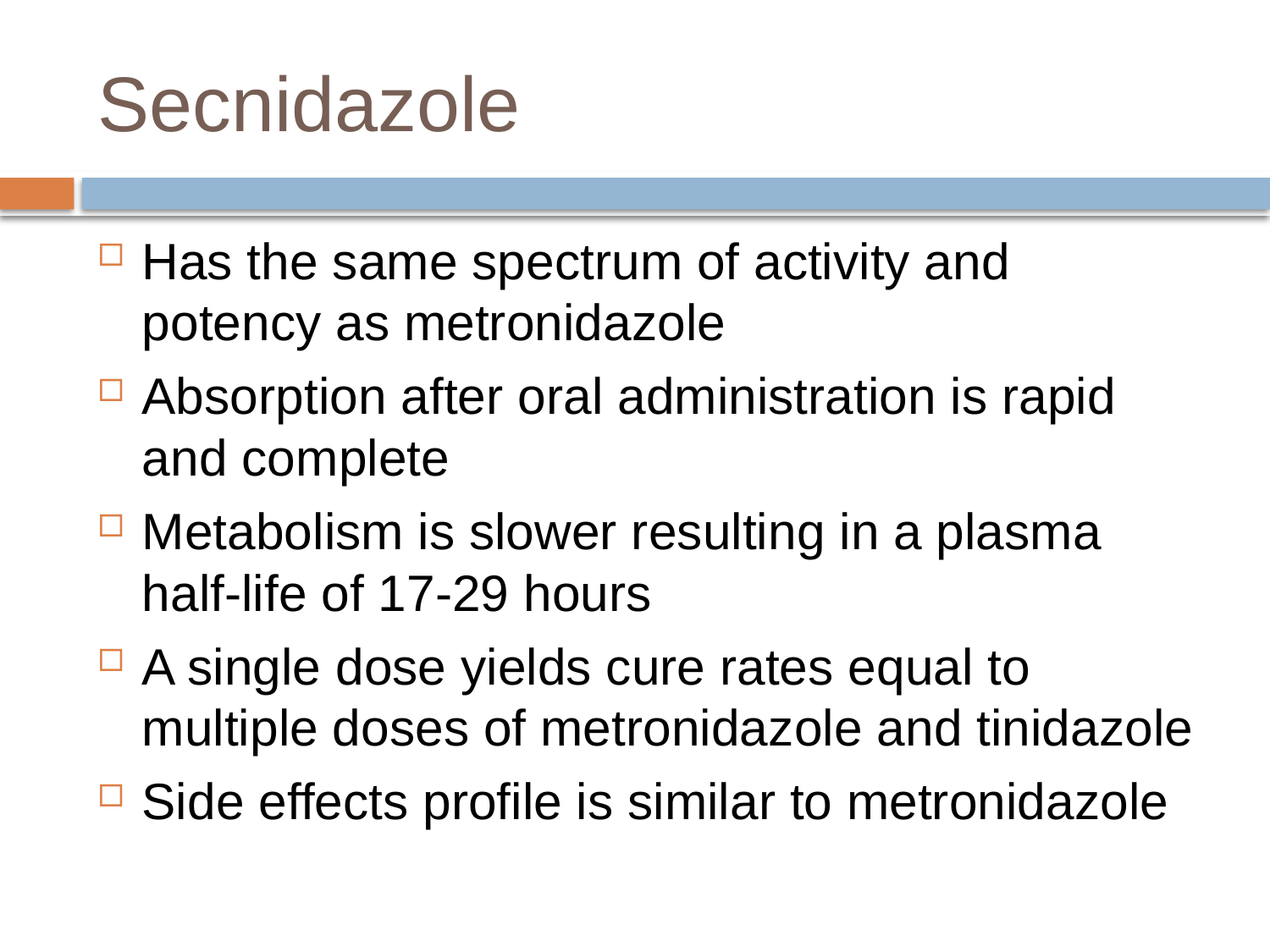

# Secnidazole
Has the same spectrum of activity and potency as metronidazole
Absorption after oral administration is rapid and complete
Metabolism is slower resulting in a plasma half-life of 17-29 hours
A single dose yields cure rates equal to multiple doses of metronidazole and tinidazole
Side effects profile is similar to metronidazole